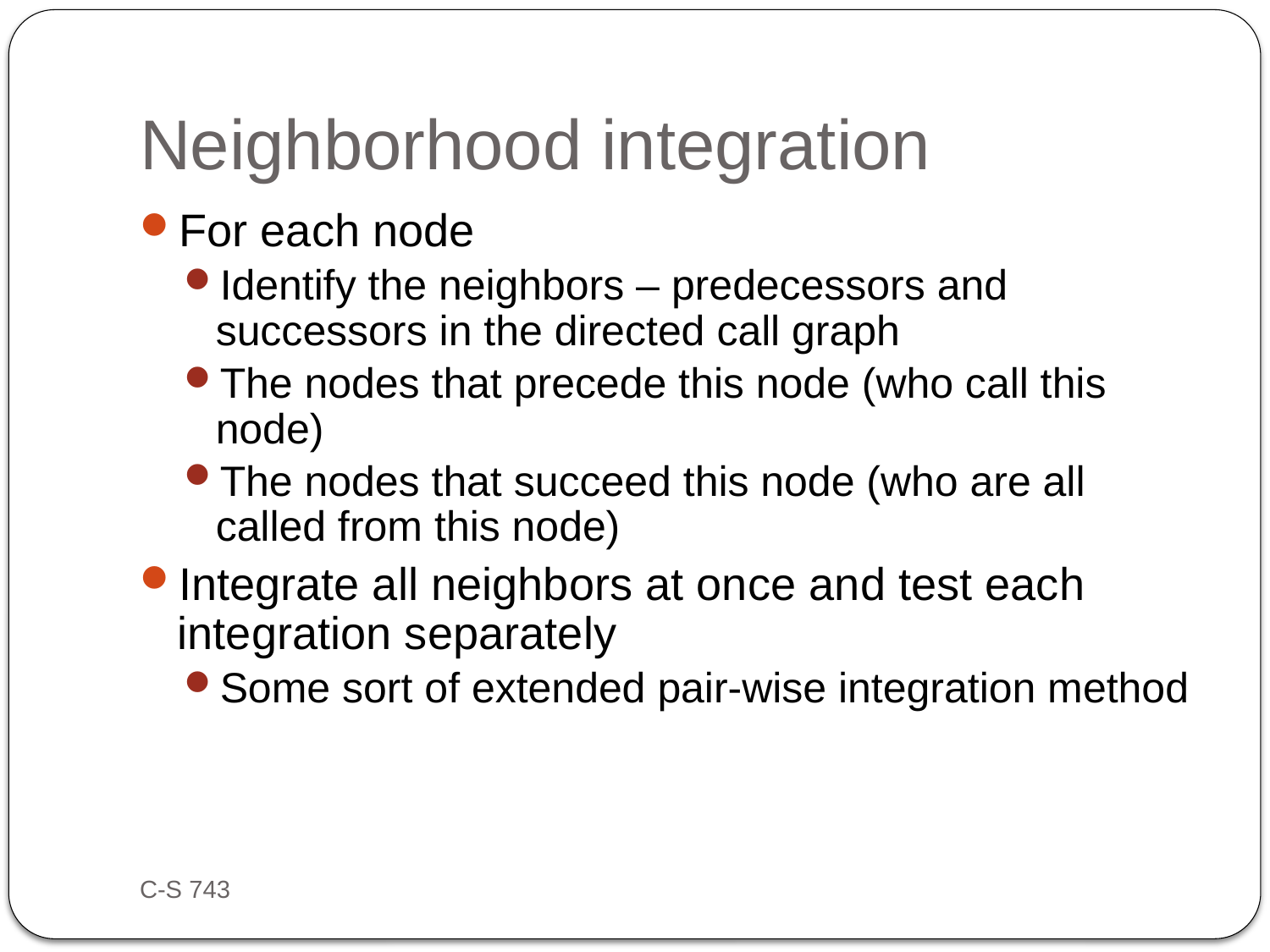

# Neighborhood integration
For each node
Identify the neighbors – predecessors and successors in the directed call graph
The nodes that precede this node (who call this node)
The nodes that succeed this node (who are all called from this node)
Integrate all neighbors at once and test each integration separately
Some sort of extended pair-wise integration method
C-S 743
28